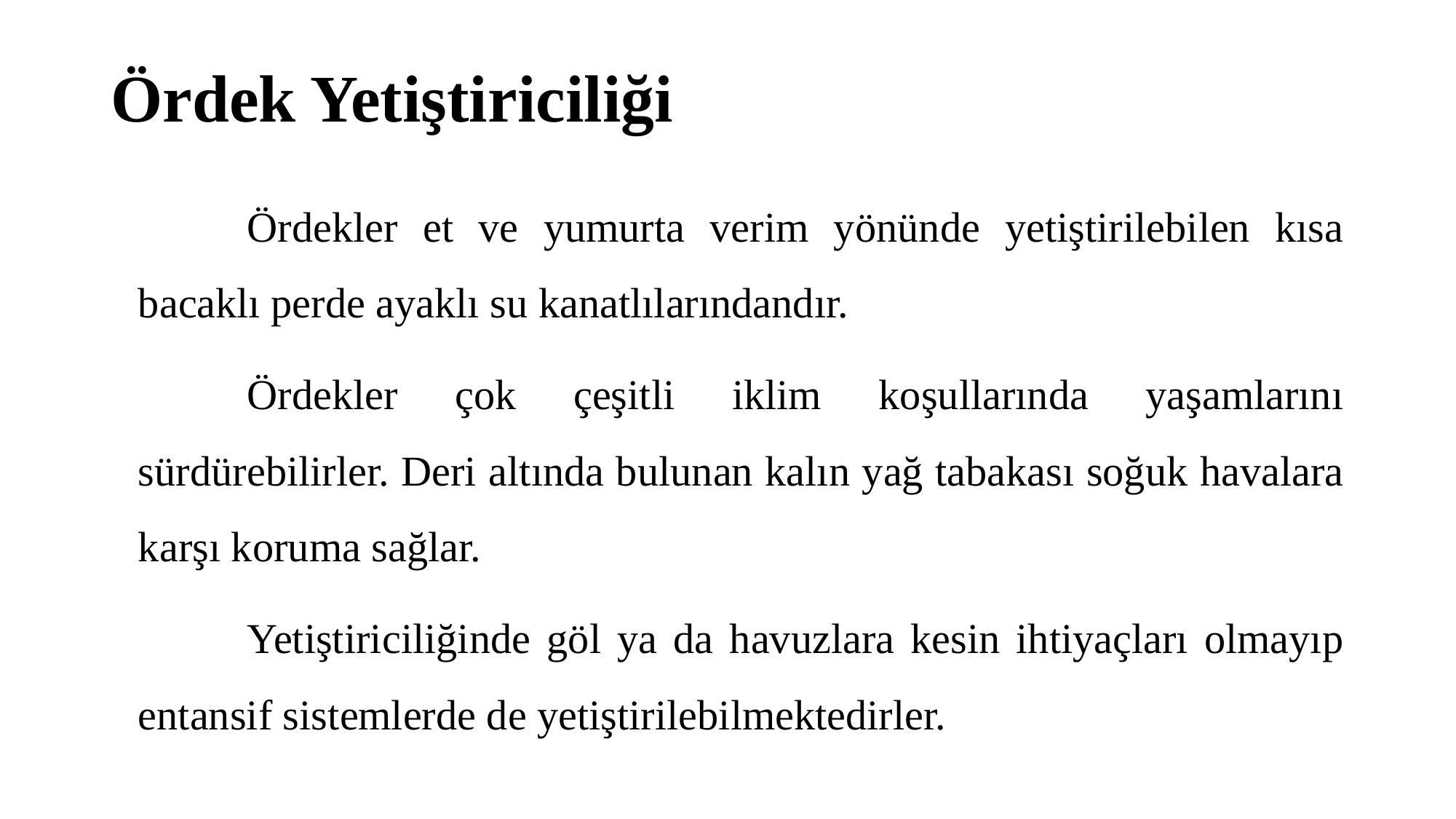

# Ördek Yetiştiriciliği
		Ördekler et ve yumurta verim yönünde yetiştirilebilen kısa bacaklı perde ayaklı su kanatlılarındandır.
		Ördekler çok çeşitli iklim koşullarında yaşamlarını sürdürebilirler. Deri altında bulunan kalın yağ tabakası soğuk havalara karşı koruma sağlar.
		Yetiştiriciliğinde göl ya da havuzlara kesin ihtiyaçları olmayıp entansif sistemlerde de yetiştirilebilmektedirler.